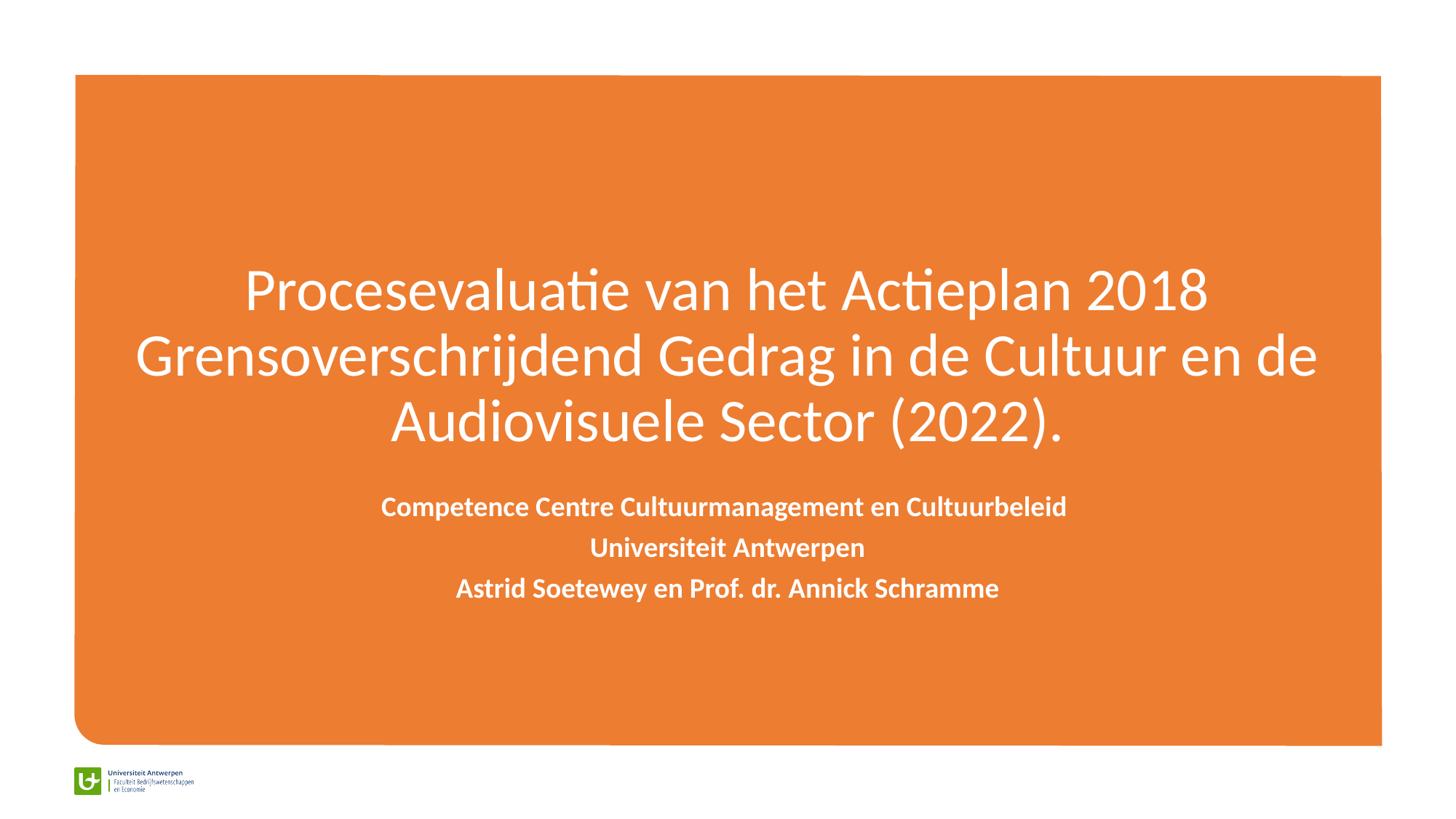

# Procesevaluatie van het Actieplan 2018 Grensoverschrijdend Gedrag in de Cultuur en de Audiovisuele Sector (2022).
Competence Centre Cultuurmanagement en Cultuurbeleid
Universiteit Antwerpen
Astrid Soetewey en Prof. dr. Annick Schramme